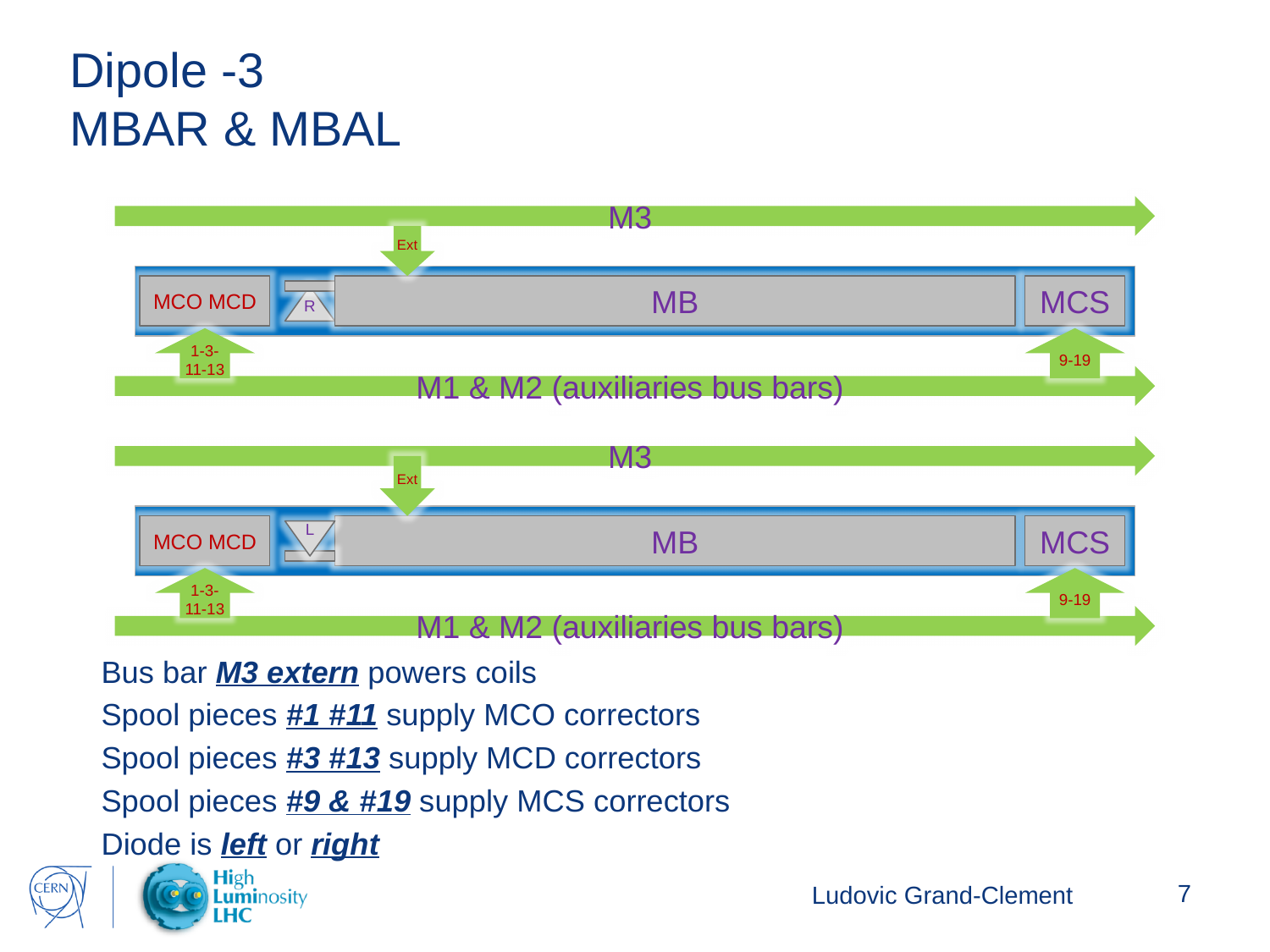

# Dipole -3 MBAR & MBAL
M3
Ext

MB
MCS
9-19
M1 & M2 (auxiliaries bus bars)
R
MCO MCD
1-3-11-13
M3
Ext
9-19
M1 & M2 (auxiliaries bus bars)

MB
MCS

MCO MCD
L

1-3-11-13
Bus bar M3 extern powers coils
Spool pieces #1 #11 supply MCO correctors
Spool pieces #3 #13 supply MCD correctors
Spool pieces #9 & #19 supply MCS correctors
Diode is left or right
Ludovic Grand-Clement